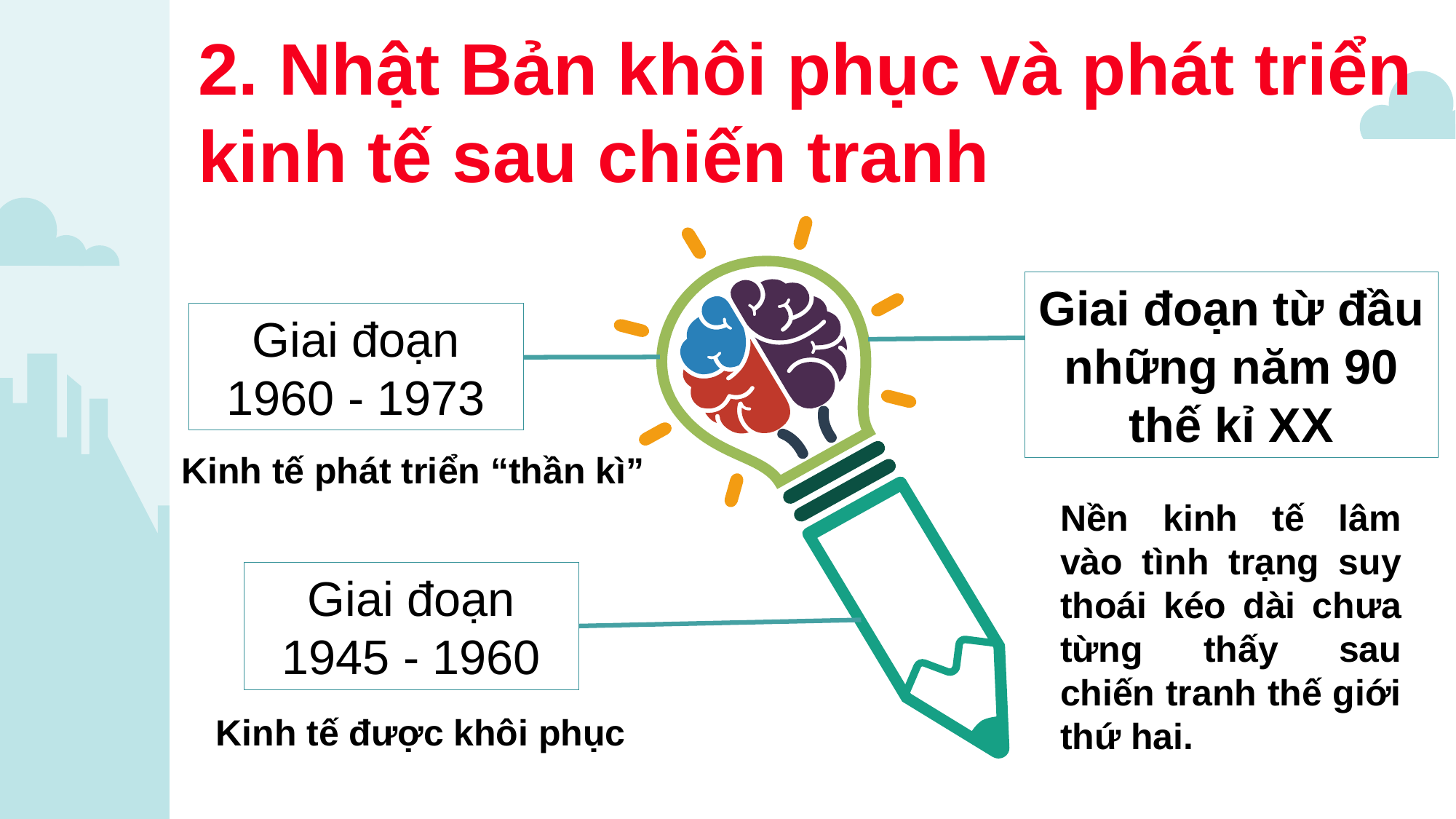

# 2. Nhật Bản khôi phục và phát triển kinh tế sau chiến tranh

Giai đoạn từ đầu những năm 90 thế kỉ XX
Giai đoạn 1960 - 1973
Kinh tế phát triển “thần kì”
Nền kinh tế lâm vào tình trạng suy thoái kéo dài chưa từng thấy sau chiến tranh thế giới thứ hai.
Giai đoạn 1945 - 1960
Kinh tế được khôi phục